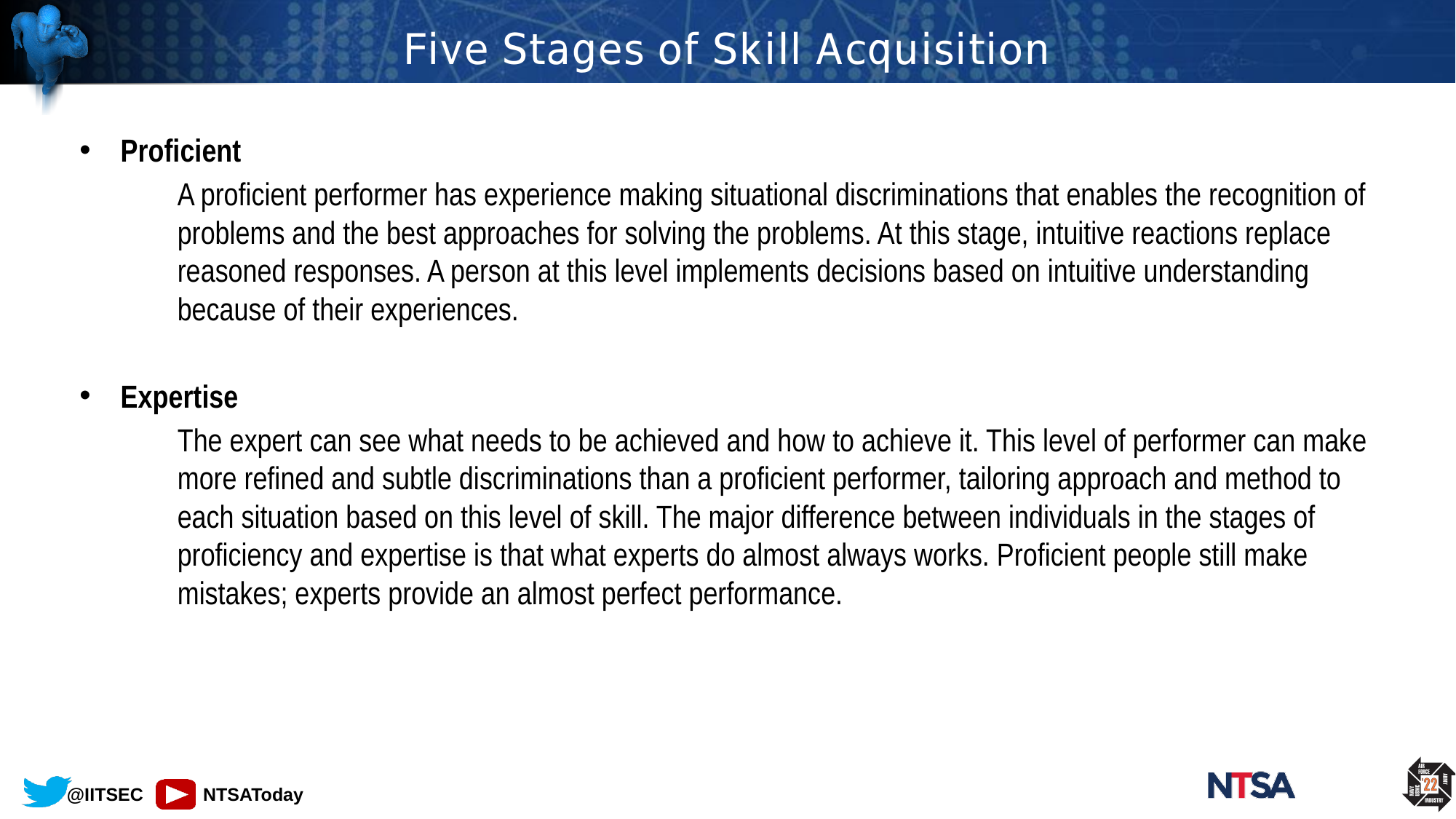

# Five Stages of Skill Acquisition
Proficient
A proficient performer has experience making situational discriminations that enables the recognition of problems and the best approaches for solving the problems. At this stage, intuitive reactions replace reasoned responses. A person at this level implements decisions based on intuitive understanding because of their experiences.

Expertise
The expert can see what needs to be achieved and how to achieve it. This level of performer can make more refined and subtle discriminations than a proficient performer, tailoring approach and method to each situation based on this level of skill. The major difference between individuals in the stages of proficiency and expertise is that what experts do almost always works. Proficient people still make mistakes; experts provide an almost perfect performance.